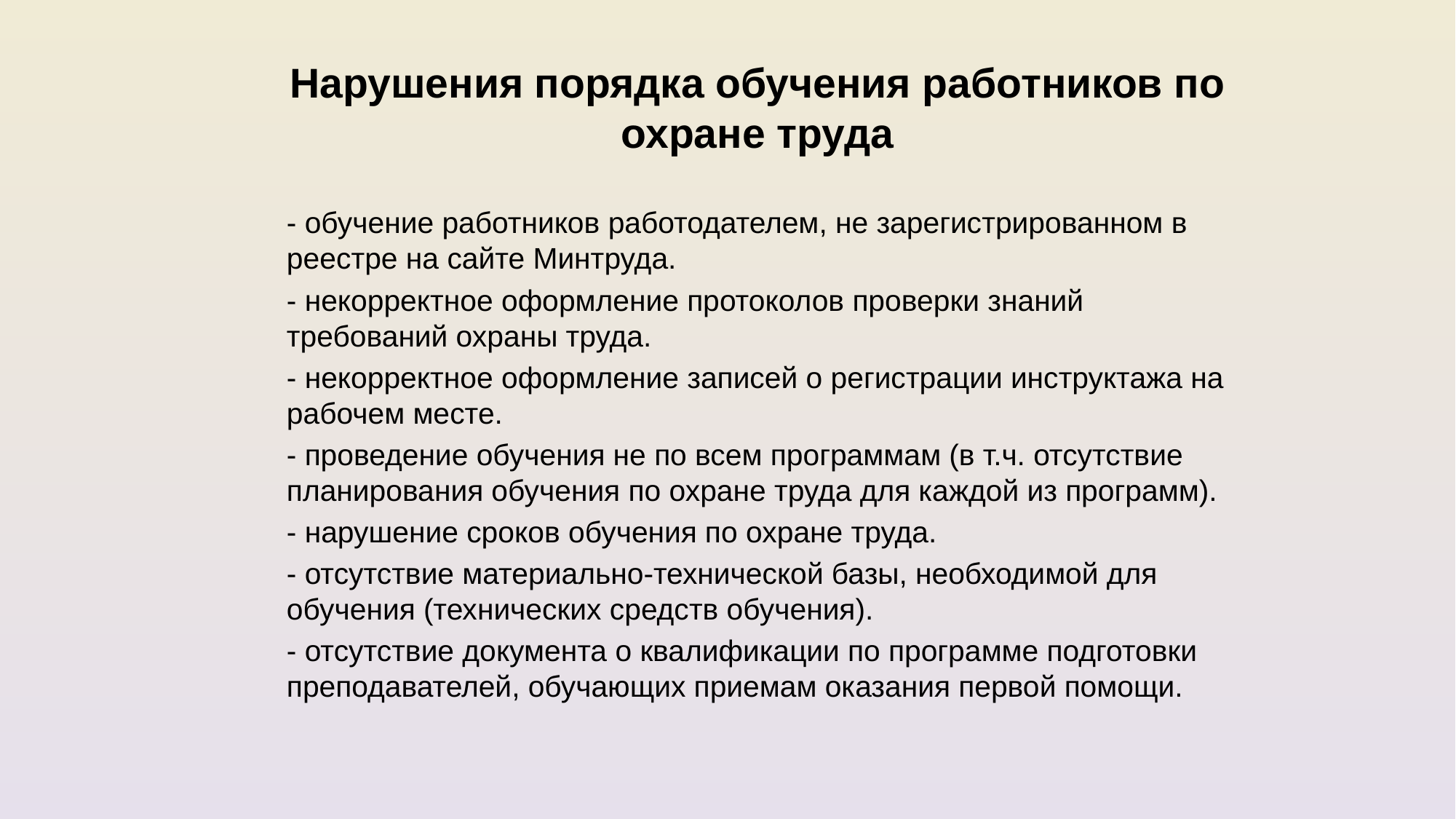

Нарушения порядка обучения работников по охране труда

- обучение работников работодателем, не зарегистрированном в реестре на сайте Минтруда.
- некорректное оформление протоколов проверки знаний требований охраны труда.
- некорректное оформление записей о регистрации инструктажа на рабочем месте.
- проведение обучения не по всем программам (в т.ч. отсутствие планирования обучения по охране труда для каждой из программ).
- нарушение сроков обучения по охране труда.
- отсутствие материально-технической базы, необходимой для обучения (технических средств обучения).
- отсутствие документа о квалификации по программе подготовки преподавателей, обучающих приемам оказания первой помощи.